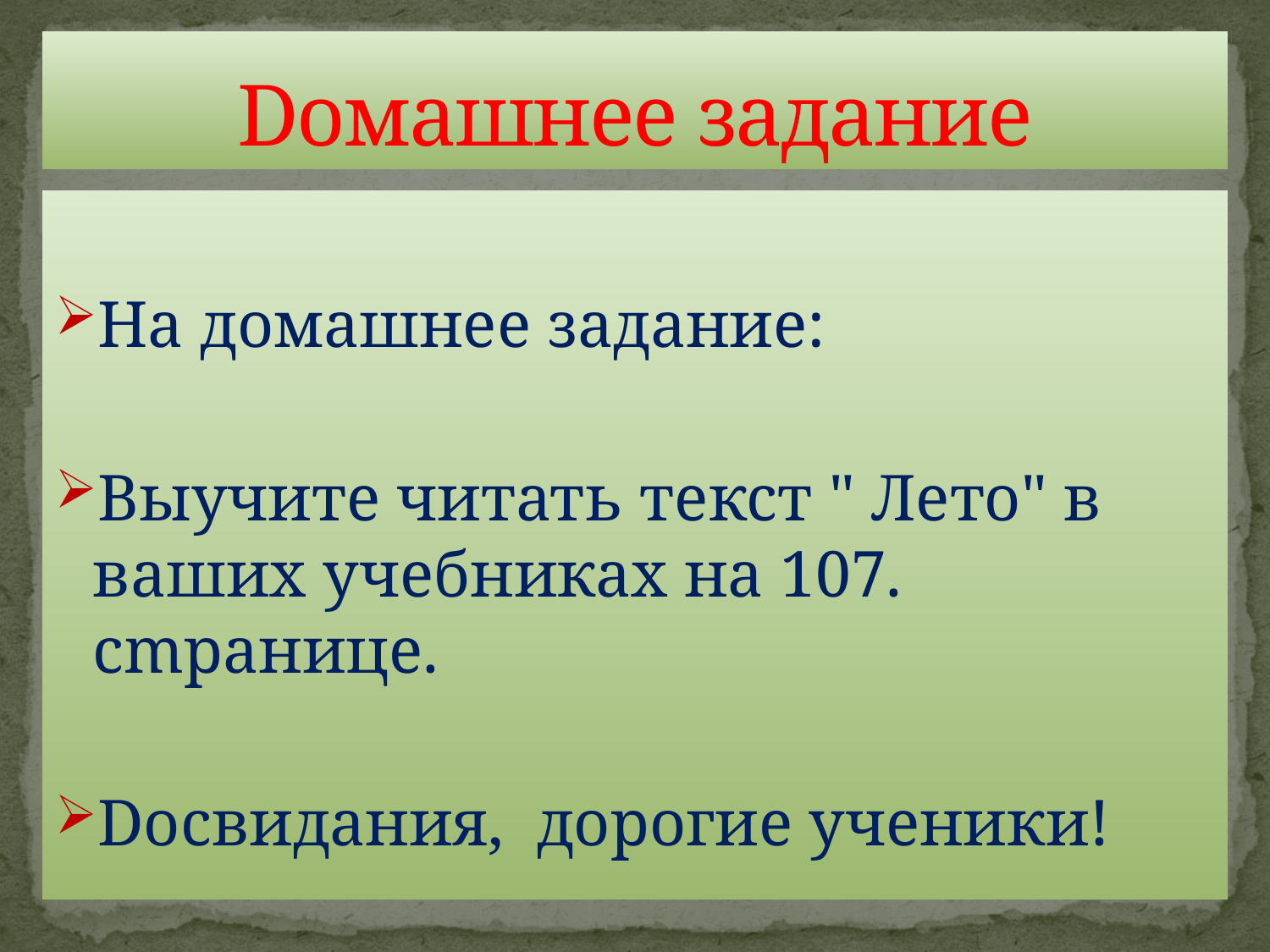

# Dомашнее задание

На домашнее задание:

Выучите читать тeкст " Лето" в ваших учебниках на 107. сmранице.

Docвидания,  дорогие ученики!